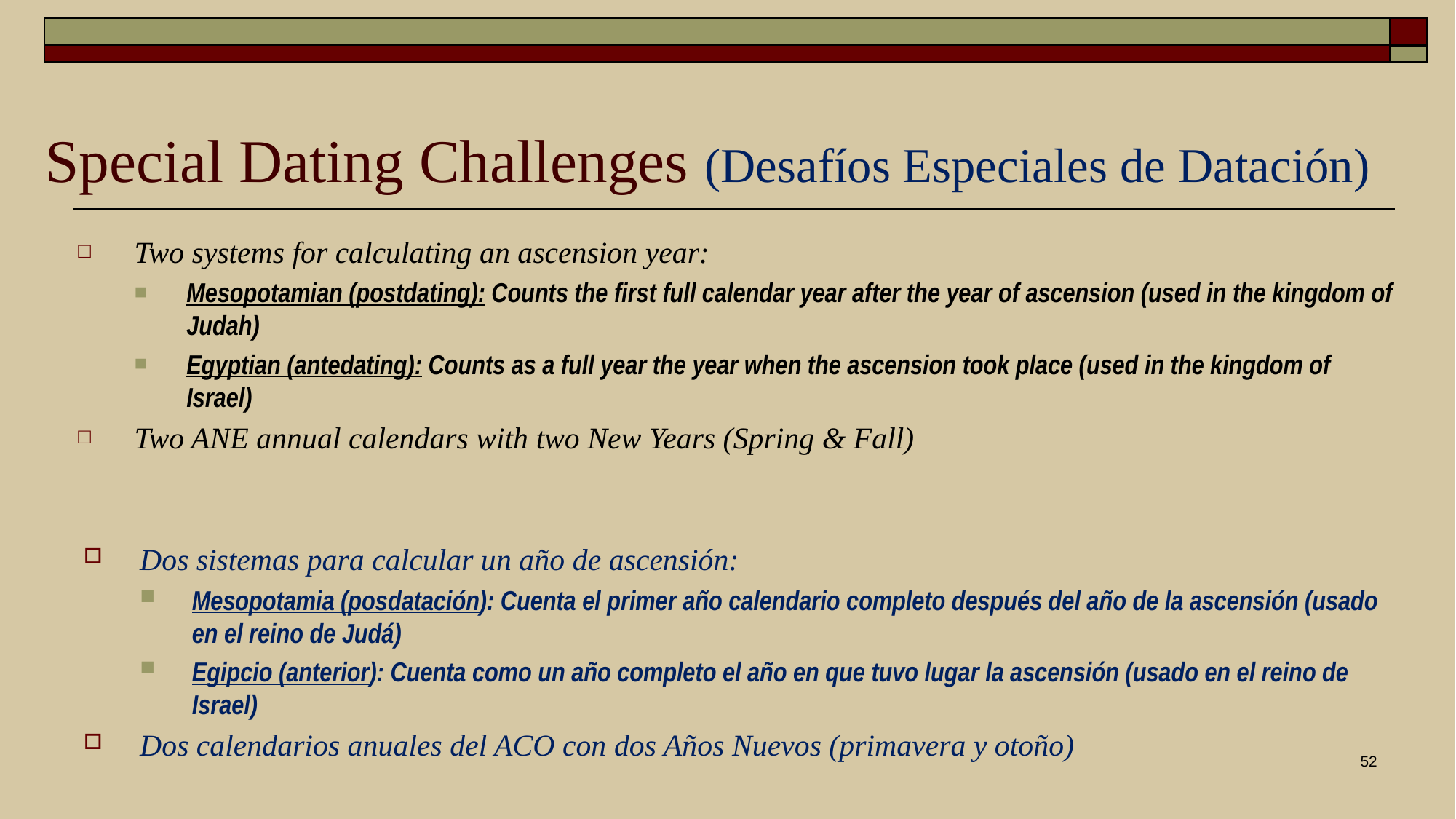

# Special Dating Challenges (Desafíos Especiales de Datación)
Two systems for calculating an ascension year:
Mesopotamian (postdating): Counts the first full calendar year after the year of ascension (used in the kingdom of Judah)
Egyptian (antedating): Counts as a full year the year when the ascension took place (used in the kingdom of Israel)
Two ANE annual calendars with two New Years (Spring & Fall)
Dos sistemas para calcular un año de ascensión:
Mesopotamia (posdatación): Cuenta el primer año calendario completo después del año de la ascensión (usado en el reino de Judá)
Egipcio (anterior): Cuenta como un año completo el año en que tuvo lugar la ascensión (usado en el reino de Israel)
Dos calendarios anuales del ACO con dos Años Nuevos (primavera y otoño)
52